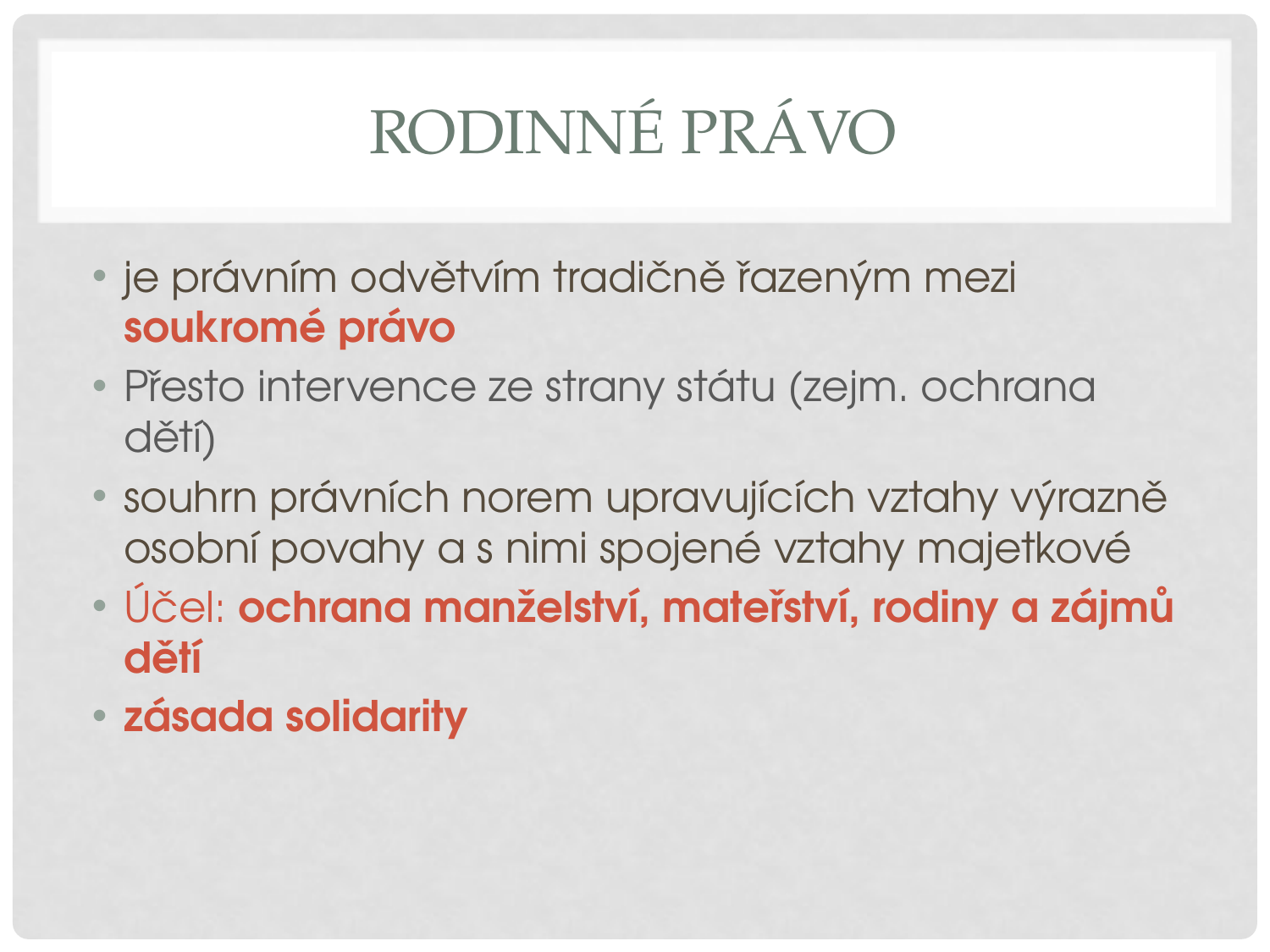

# Rodinné právo
je právním odvětvím tradičně řazeným mezi soukromé právo
Přesto intervence ze strany státu (zejm. ochrana dětí)
souhrn právních norem upravujících vztahy výrazně osobní povahy a s nimi spojené vztahy majetkové
Účel: ochrana manželství, mateřství, rodiny a zájmů dětí
zásada solidarity